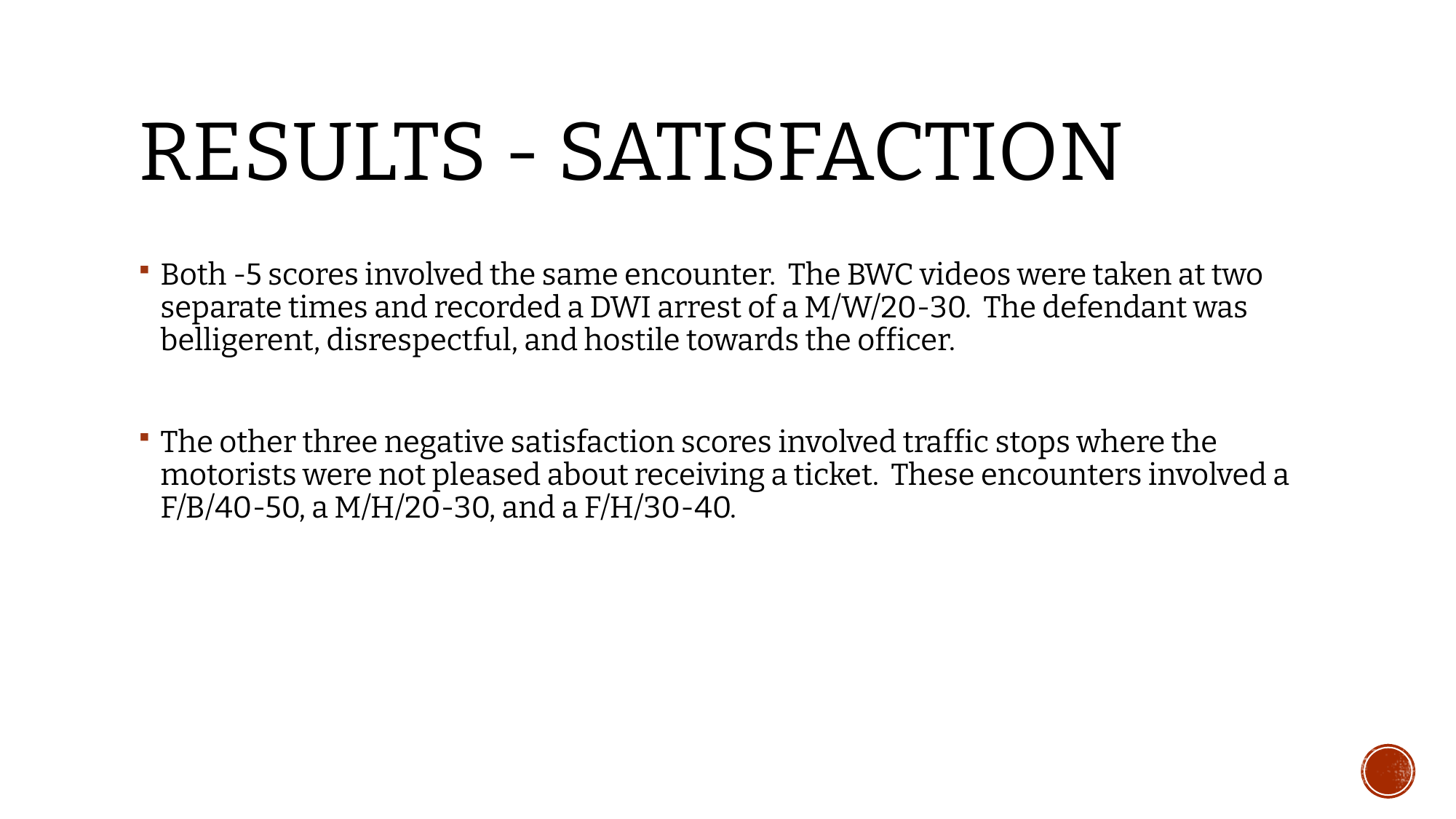

# Results - Satisfaction
Both -5 scores involved the same encounter.  The BWC videos were taken at two separate times and recorded a DWI arrest of a M/W/20-30.  The defendant was belligerent, disrespectful, and hostile towards the officer.

The other three negative satisfaction scores involved traffic stops where the motorists were not pleased about receiving a ticket.  These encounters involved a F/B/40-50, a M/H/20-30, and a F/H/30-40.